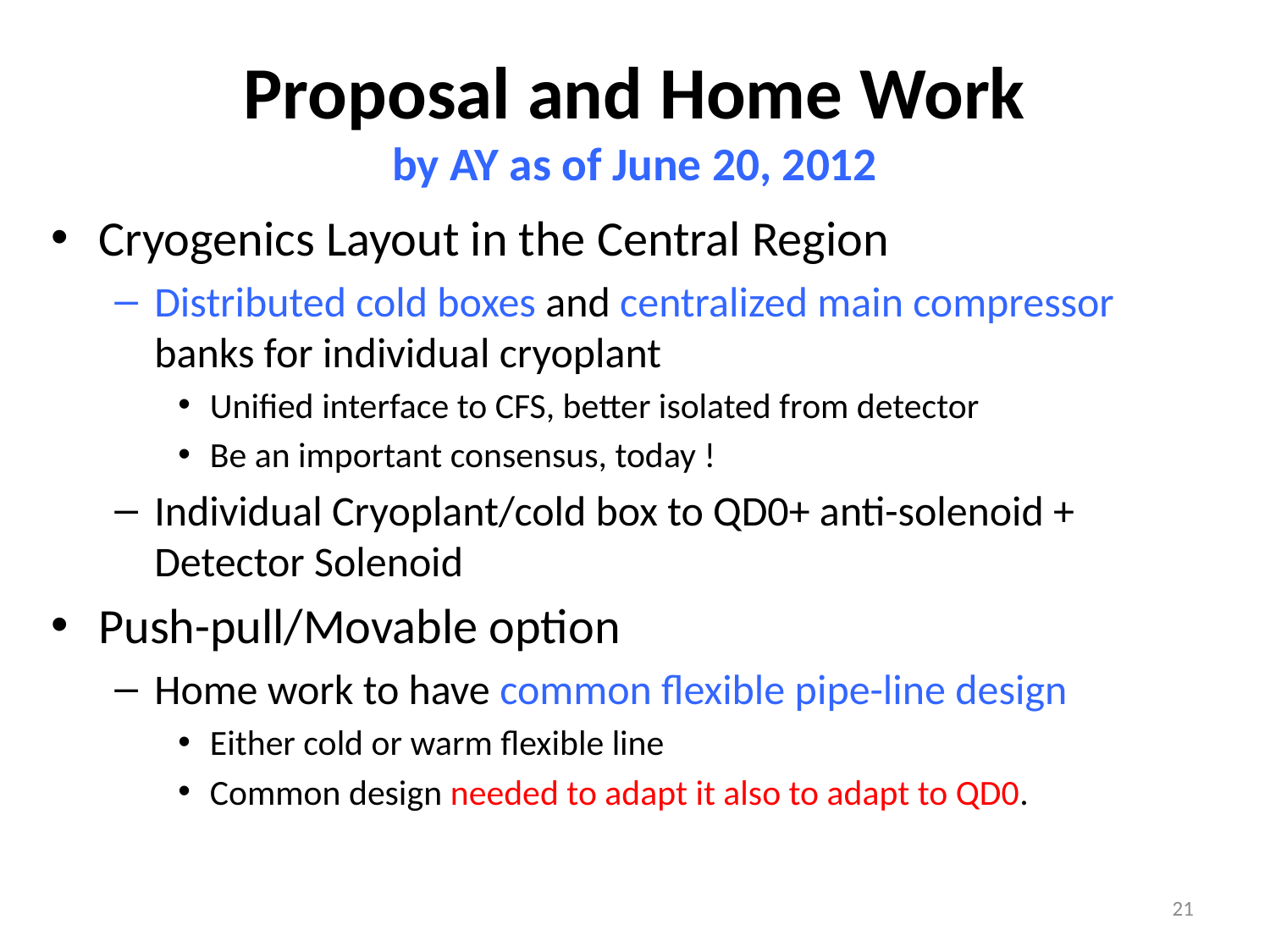

# Proposal and Home Work by AY as of June 20, 2012
Cryogenics Layout in the Central Region
Distributed cold boxes and centralized main compressor banks for individual cryoplant
Unified interface to CFS, better isolated from detector
Be an important consensus, today !
Individual Cryoplant/cold box to QD0+ anti-solenoid + Detector Solenoid
Push-pull/Movable option
Home work to have common flexible pipe-line design
Either cold or warm flexible line
Common design needed to adapt it also to adapt to QD0.
21